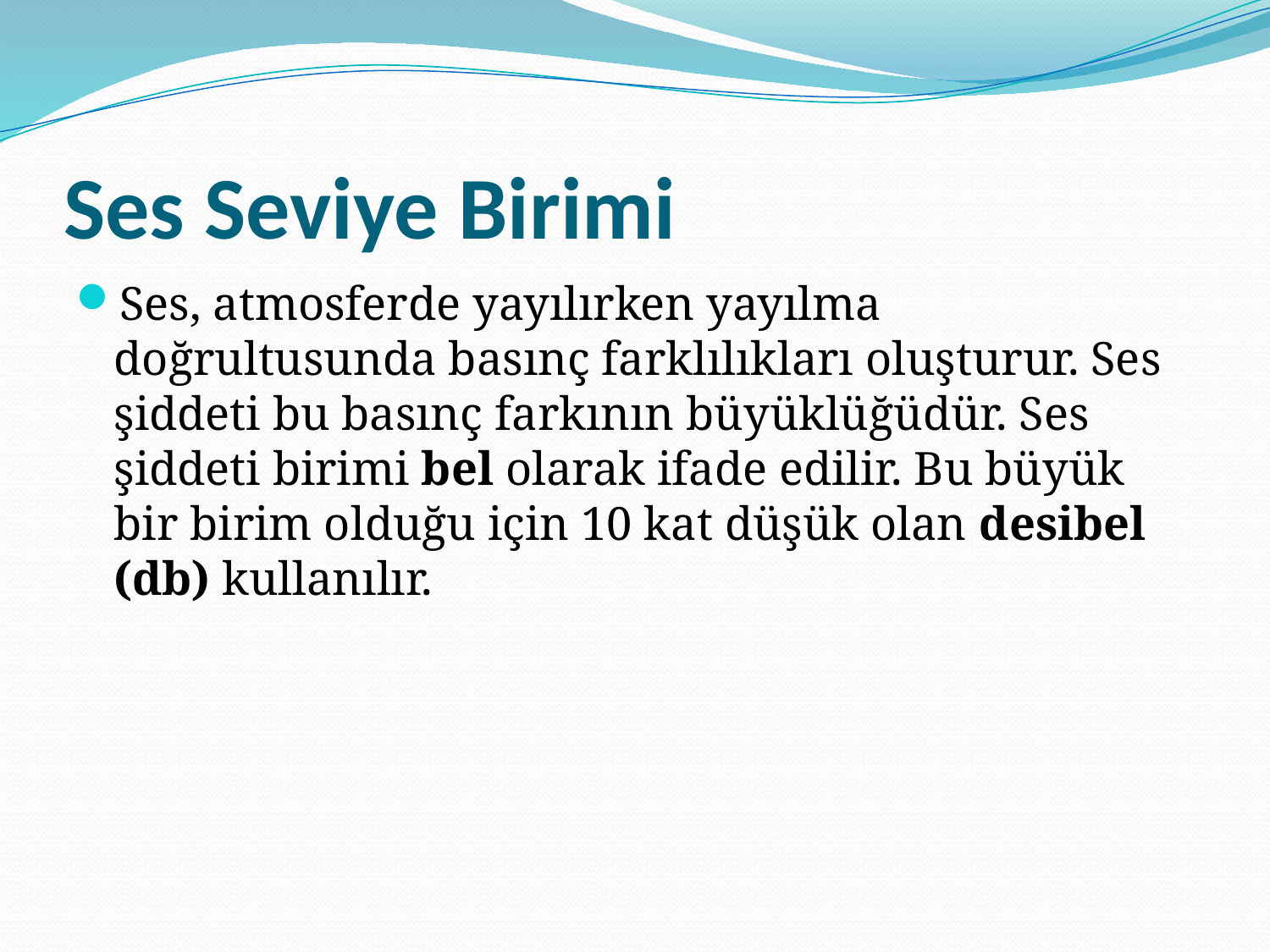

# Ses Seviye Birimi
Ses, atmosferde yayılırken yayılma doğrultusunda basınç farklılıkları oluşturur. Ses şiddeti bu basınç farkının büyüklüğüdür. Ses şiddeti birimi bel olarak ifade edilir. Bu büyük bir birim olduğu için 10 kat düşük olan desibel (db) kullanılır.